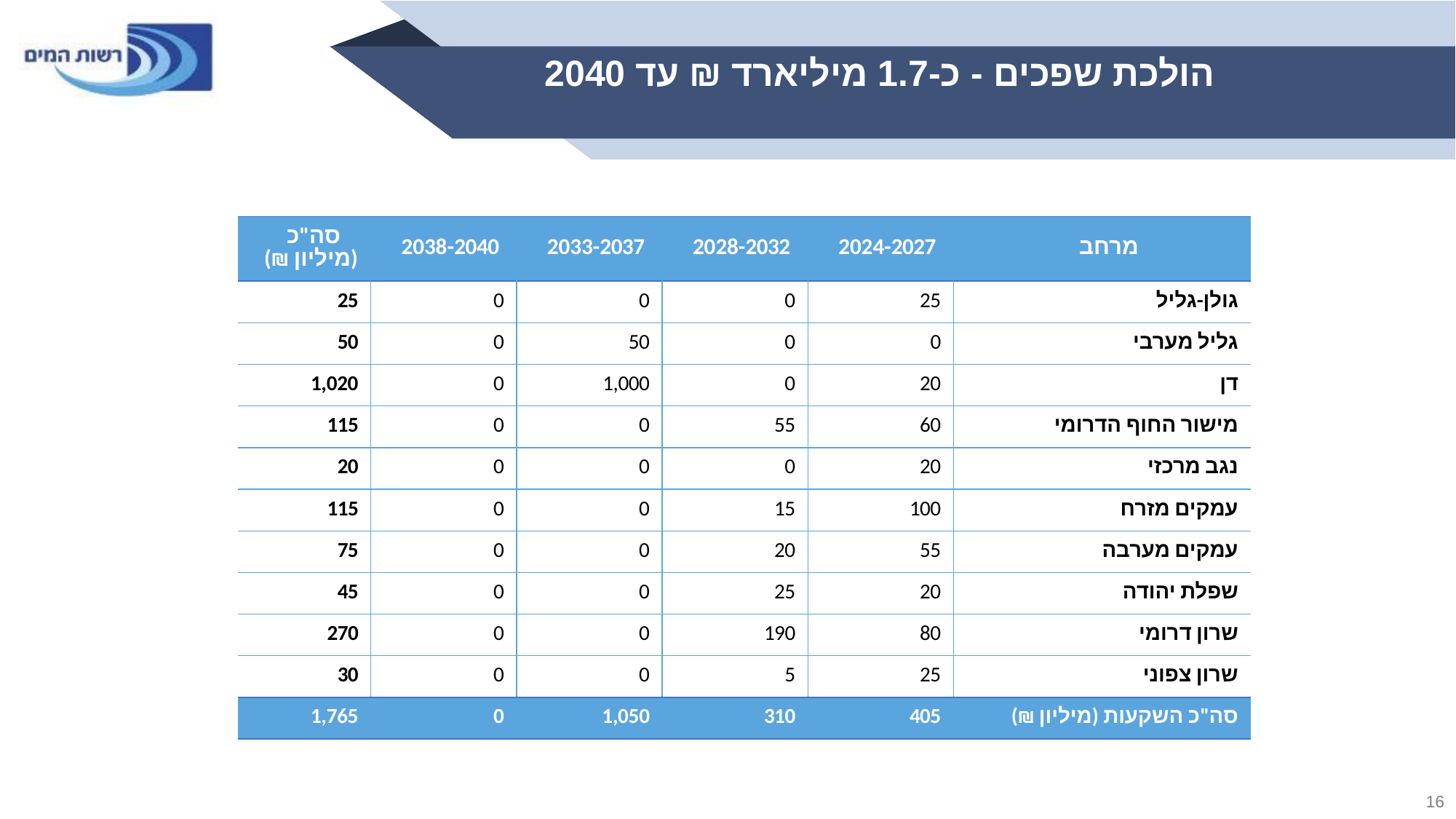

הולכת שפכים - כ-1.7 מיליארד ₪ עד 2040

| סה"כ (מיליון ₪) | 2038-2040 | 2033-2037 | 2028-2032 | 2024-2027 | מרחב |
| --- | --- | --- | --- | --- | --- |
| 25 | 0 | 0 | 0 | 25 | גולן-גליל |
| 50 | 0 | 50 | 0 | 0 | גליל מערבי |
| 1,020 | 0 | 1,000 | 0 | 20 | דן |
| 115 | 0 | 0 | 55 | 60 | מישור החוף הדרומי |
| 20 | 0 | 0 | 0 | 20 | נגב מרכזי |
| 115 | 0 | 0 | 15 | 100 | עמקים מזרח |
| 75 | 0 | 0 | 20 | 55 | עמקים מערבה |
| 45 | 0 | 0 | 25 | 20 | שפלת יהודה |
| 270 | 0 | 0 | 190 | 80 | שרון דרומי |
| 30 | 0 | 0 | 5 | 25 | שרון צפוני |
| 1,765 | 0 | 1,050 | 310 | 405 | סה"כ השקעות (מיליון ₪) |
16